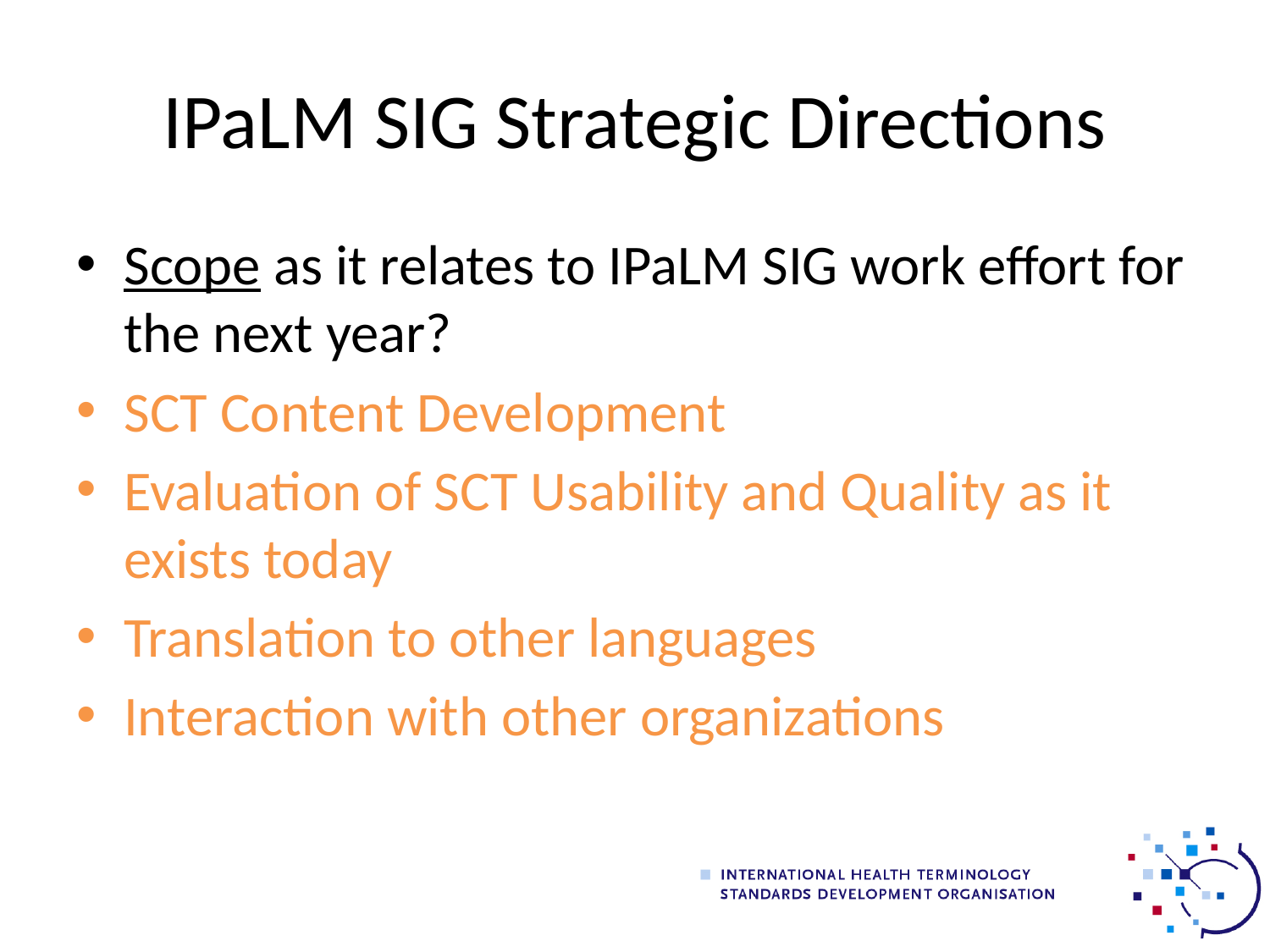

# IPaLM SIG Strategic Directions
Scope as it relates to IPaLM SIG work effort for the next year?
SCT Content Development
Evaluation of SCT Usability and Quality as it exists today
Translation to other languages
Interaction with other organizations